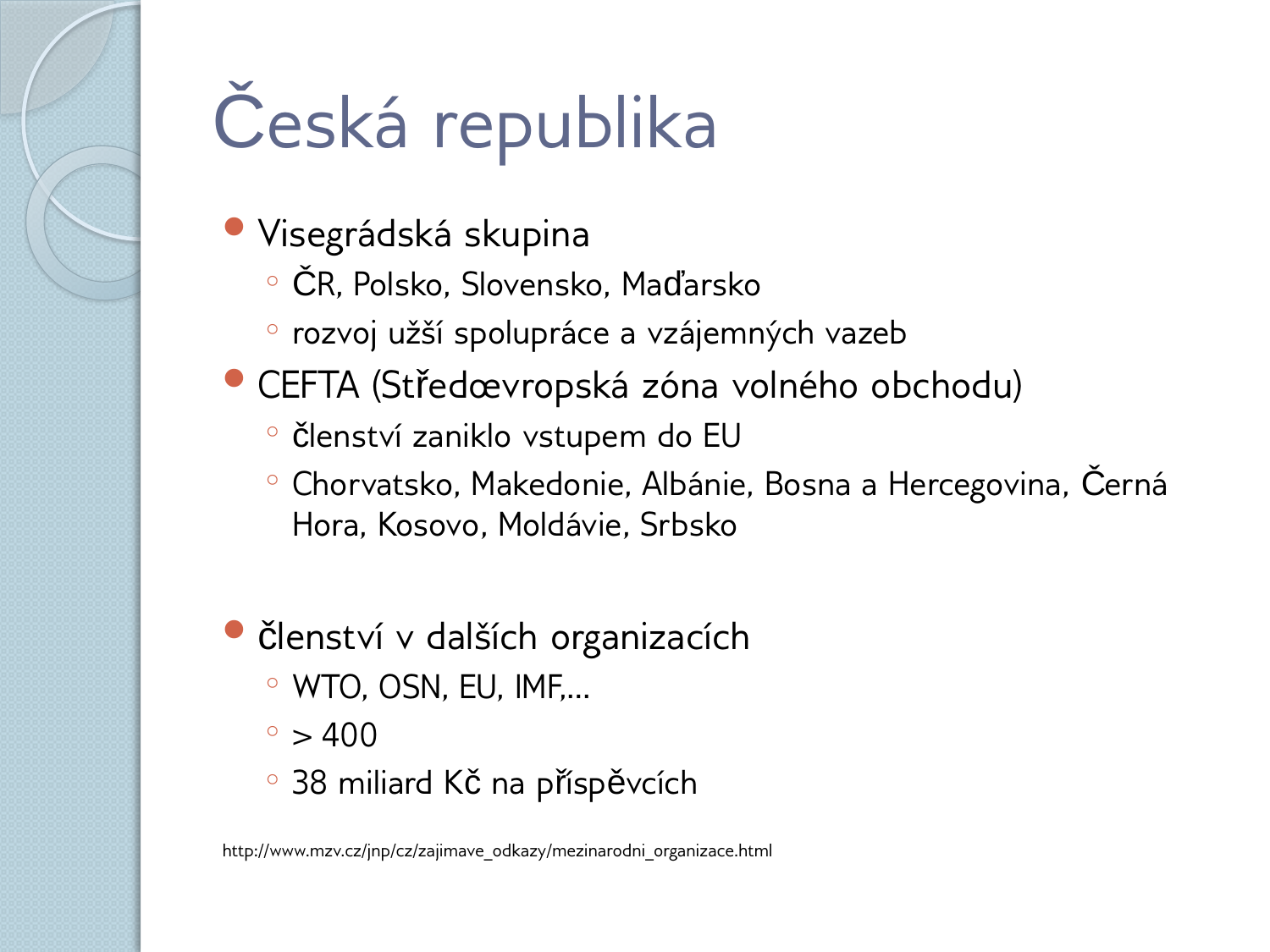

# Česká republika
Visegrádská skupina
ČR, Polsko, Slovensko, Maďarsko
rozvoj užší spolupráce a vzájemných vazeb
CEFTA (Středoevropská zóna volného obchodu)
členství zaniklo vstupem do EU
Chorvatsko, Makedonie, Albánie, Bosna a Hercegovina, Černá Hora, Kosovo, Moldávie, Srbsko

členství v dalších organizacích
WTO, OSN, EU, IMF,…
> 400
38 miliard Kč na příspěvcích

http://www.mzv.cz/jnp/cz/zajimave_odkazy/mezinarodni_organizace.html